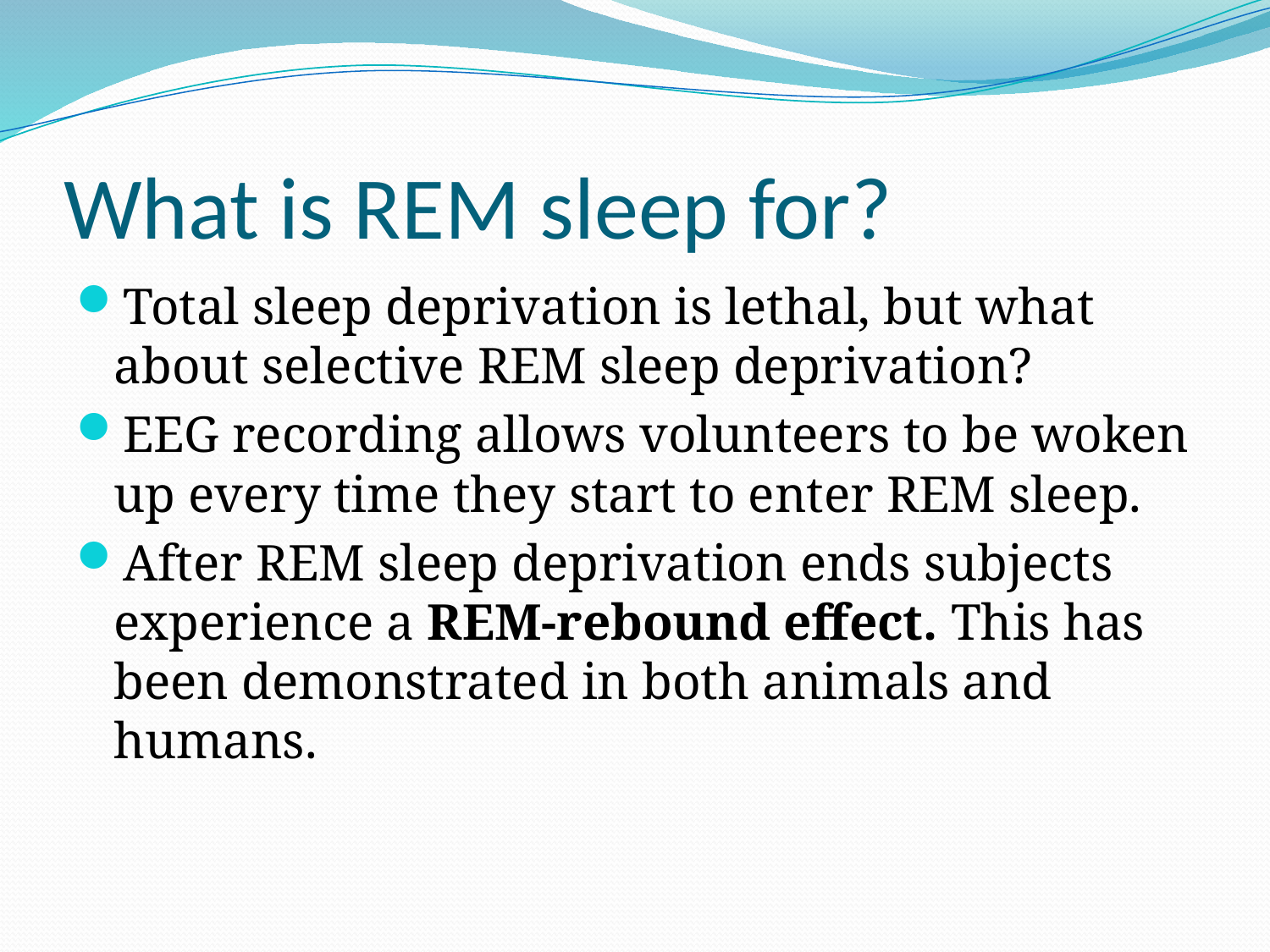

# What is REM sleep for?
Total sleep deprivation is lethal, but what about selective REM sleep deprivation?
EEG recording allows volunteers to be woken up every time they start to enter REM sleep.
After REM sleep deprivation ends subjects experience a REM-rebound effect. This has been demonstrated in both animals and humans.